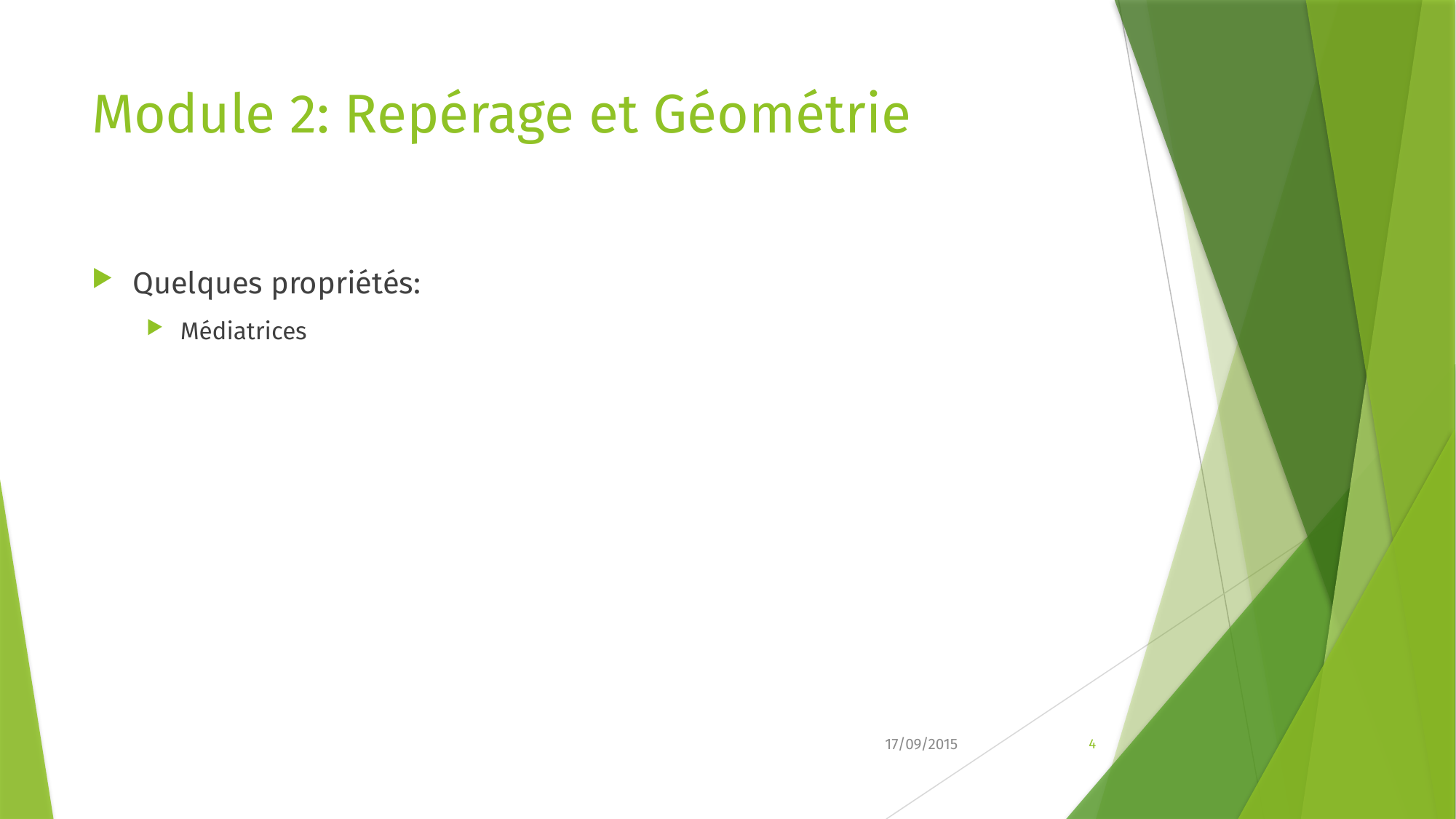

# Module 2: Repérage et Géométrie
Quelques propriétés:
Médiatrices

17/09/2015
4